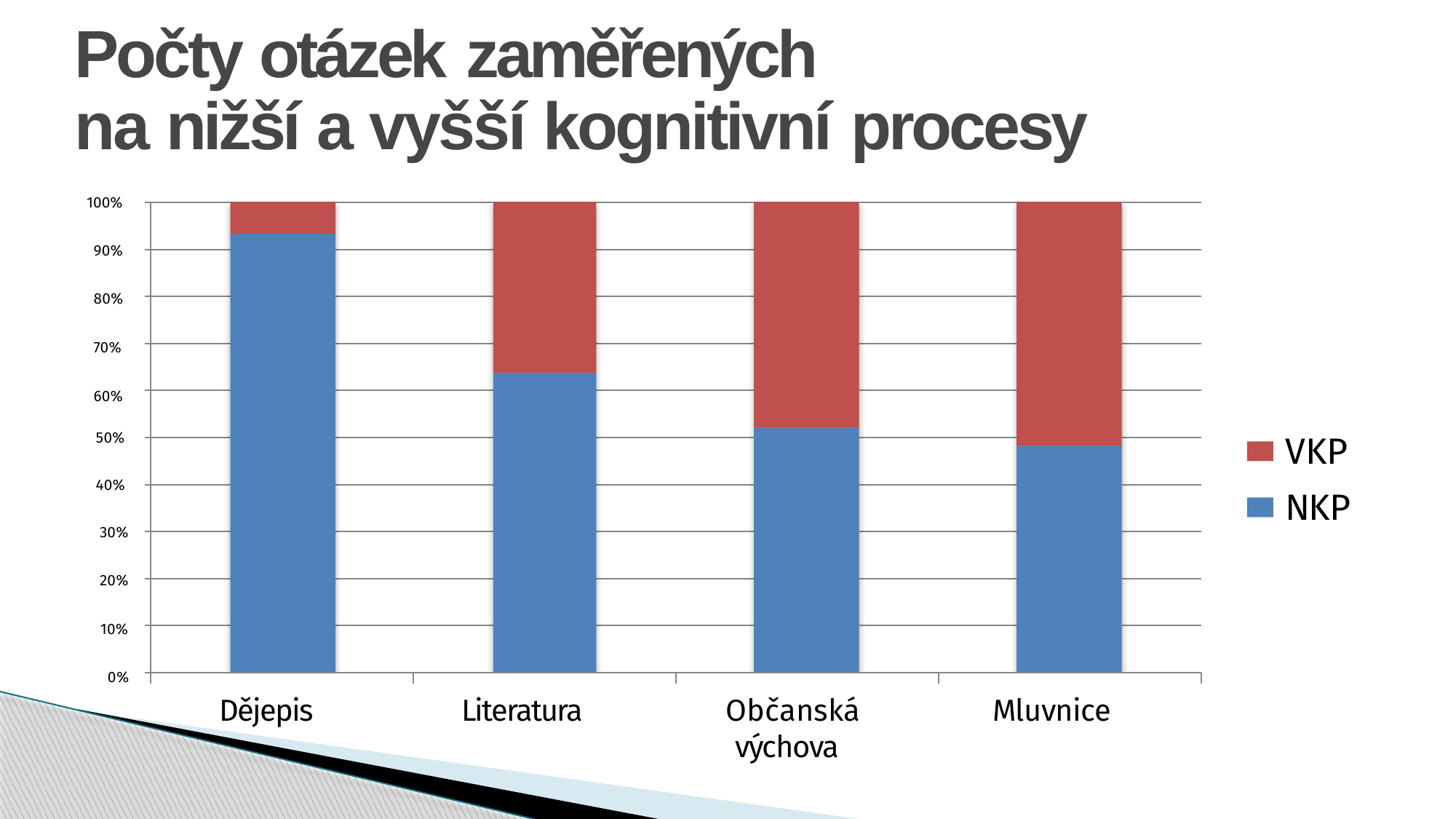

# Počty otázek zaměřených
na nižší a vyšší kognitivní procesy
100%

90%

80%

70%

60%

VKP  NKP
50%

40%

30%

20%

10%

0%

Dějepis
Literatura
Občanská  výchova
Mluvnice